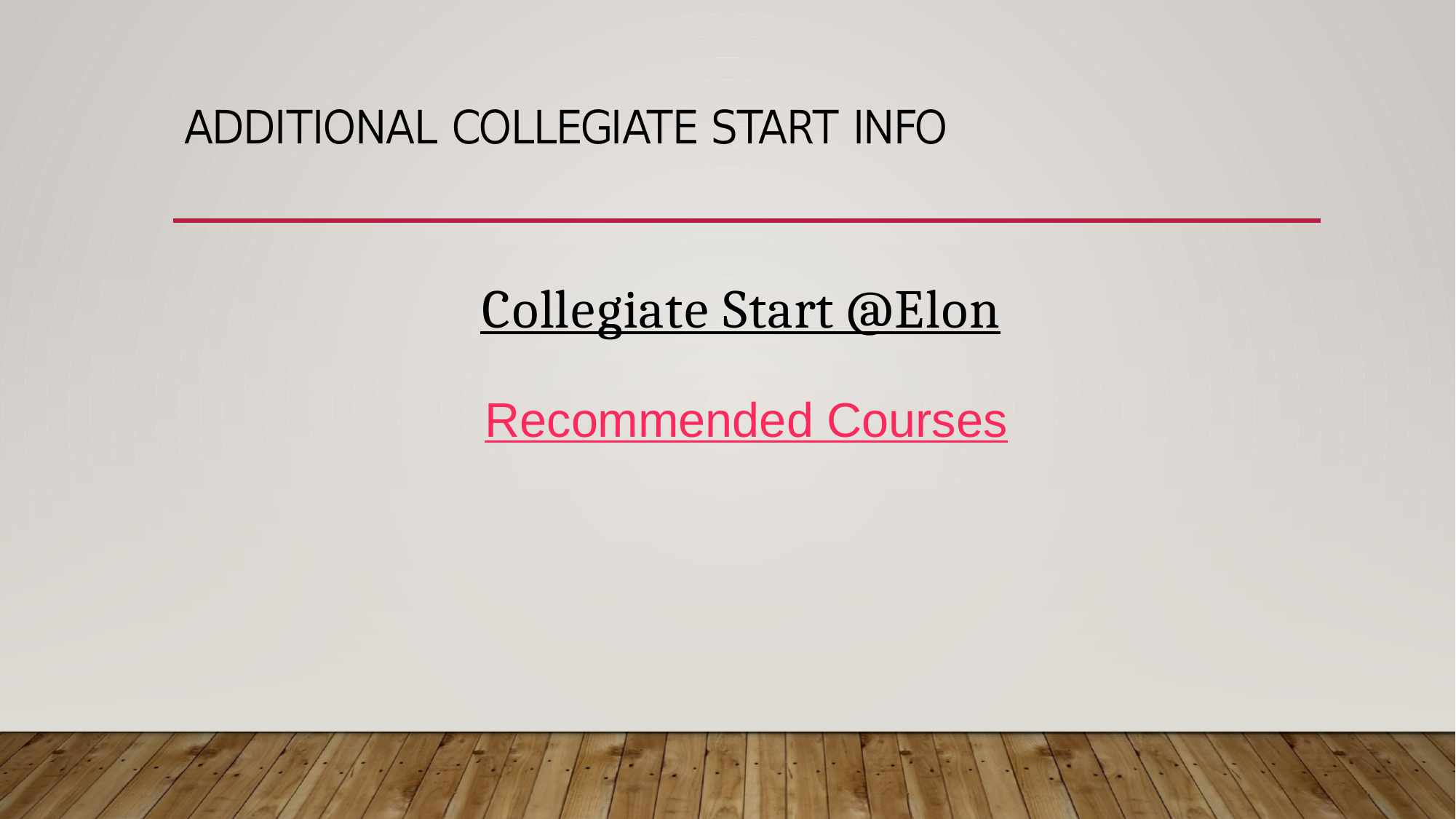

# Additional Collegiate Start Info

Collegiate Start @Elon

Recommended Courses